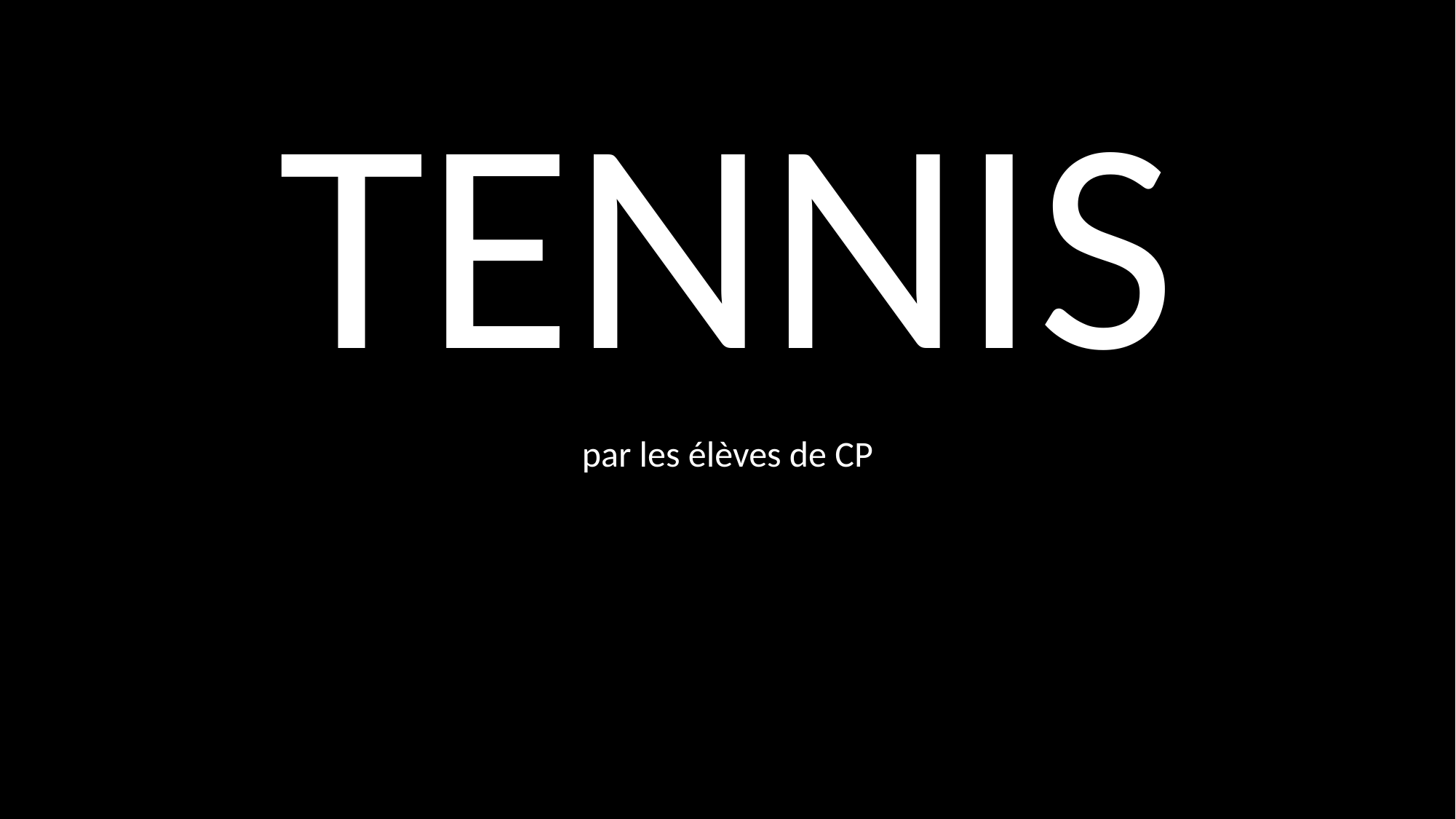

# TENNIS
par les élèves de CP